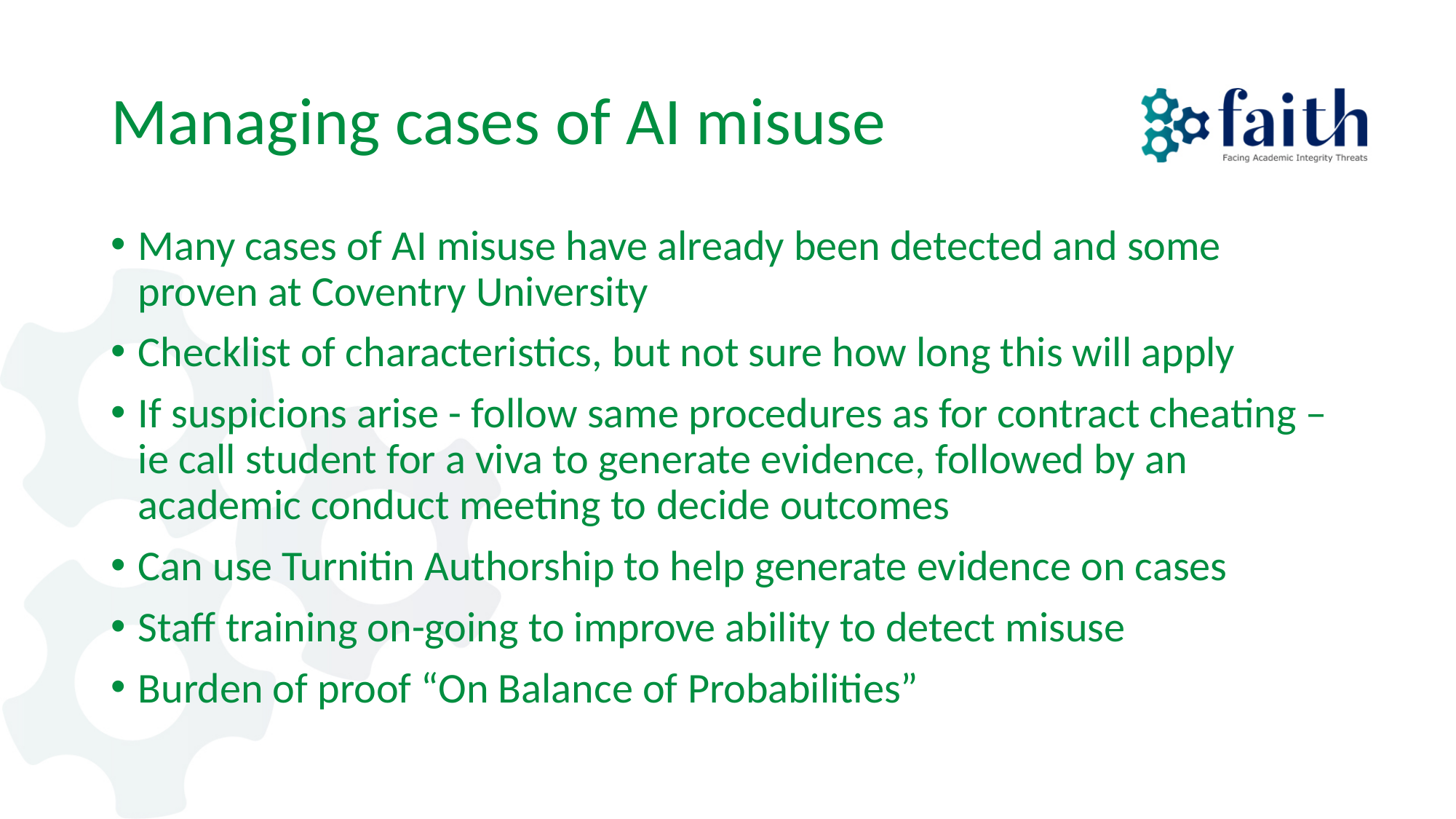

# Managing cases of AI misuse
Many cases of AI misuse have already been detected and some proven at Coventry University
Checklist of characteristics, but not sure how long this will apply
If suspicions arise - follow same procedures as for contract cheating – ie call student for a viva to generate evidence, followed by an academic conduct meeting to decide outcomes
Can use Turnitin Authorship to help generate evidence on cases
Staff training on-going to improve ability to detect misuse
Burden of proof “On Balance of Probabilities”